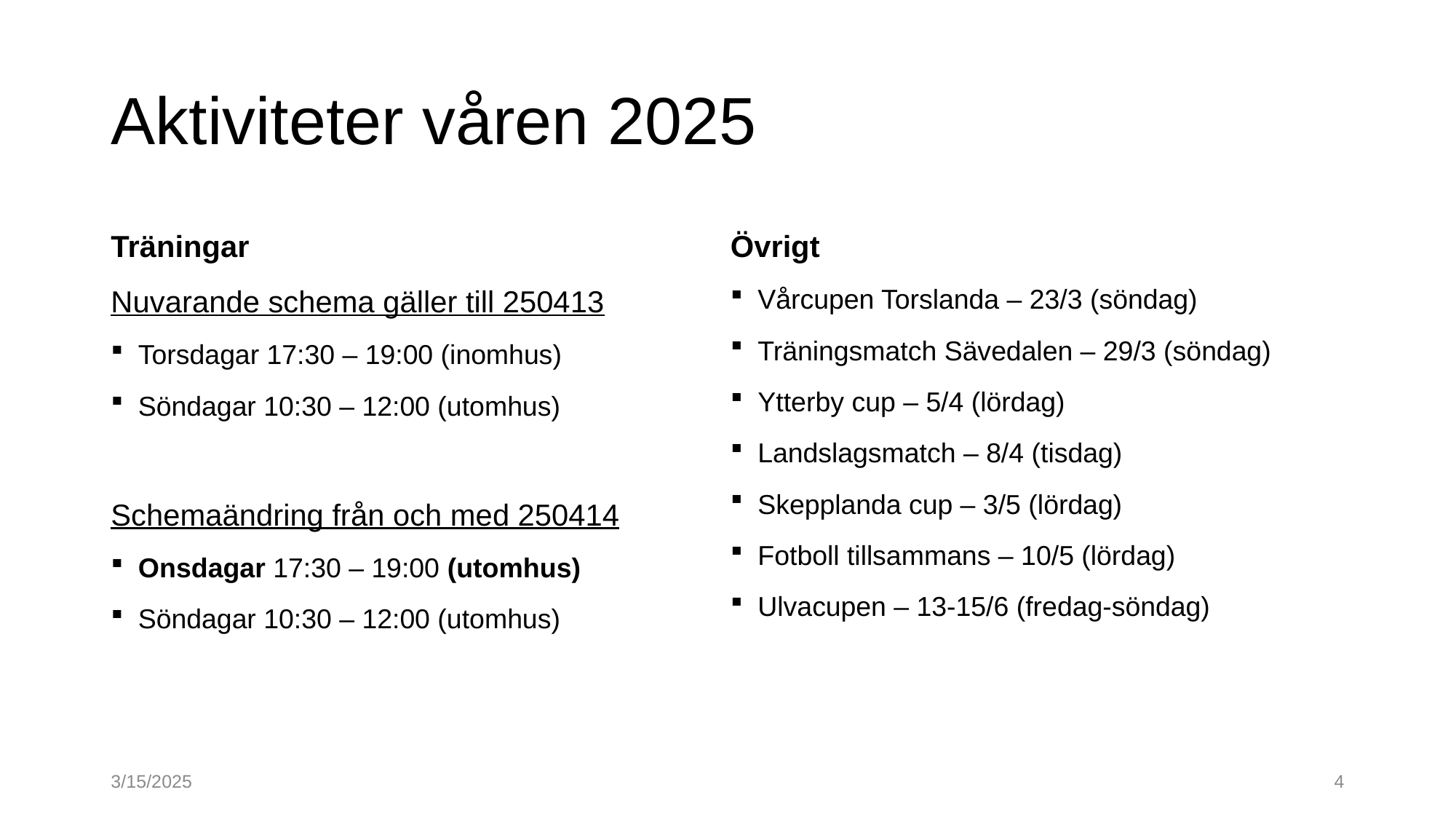

# Aktiviteter våren 2025
Träningar
Nuvarande schema gäller till 250413
Torsdagar 17:30 – 19:00 (inomhus)
Söndagar 10:30 – 12:00 (utomhus)

Schemaändring från och med 250414
Onsdagar 17:30 – 19:00 (utomhus)
Söndagar 10:30 – 12:00 (utomhus)

Övrigt
Vårcupen Torslanda – 23/3 (söndag)
Träningsmatch Sävedalen – 29/3 (söndag)
Ytterby cup – 5/4 (lördag)
Landslagsmatch – 8/4 (tisdag)
Skepplanda cup – 3/5 (lördag)
Fotboll tillsammans – 10/5 (lördag)
Ulvacupen – 13-15/6 (fredag-söndag)
3/15/2025

4